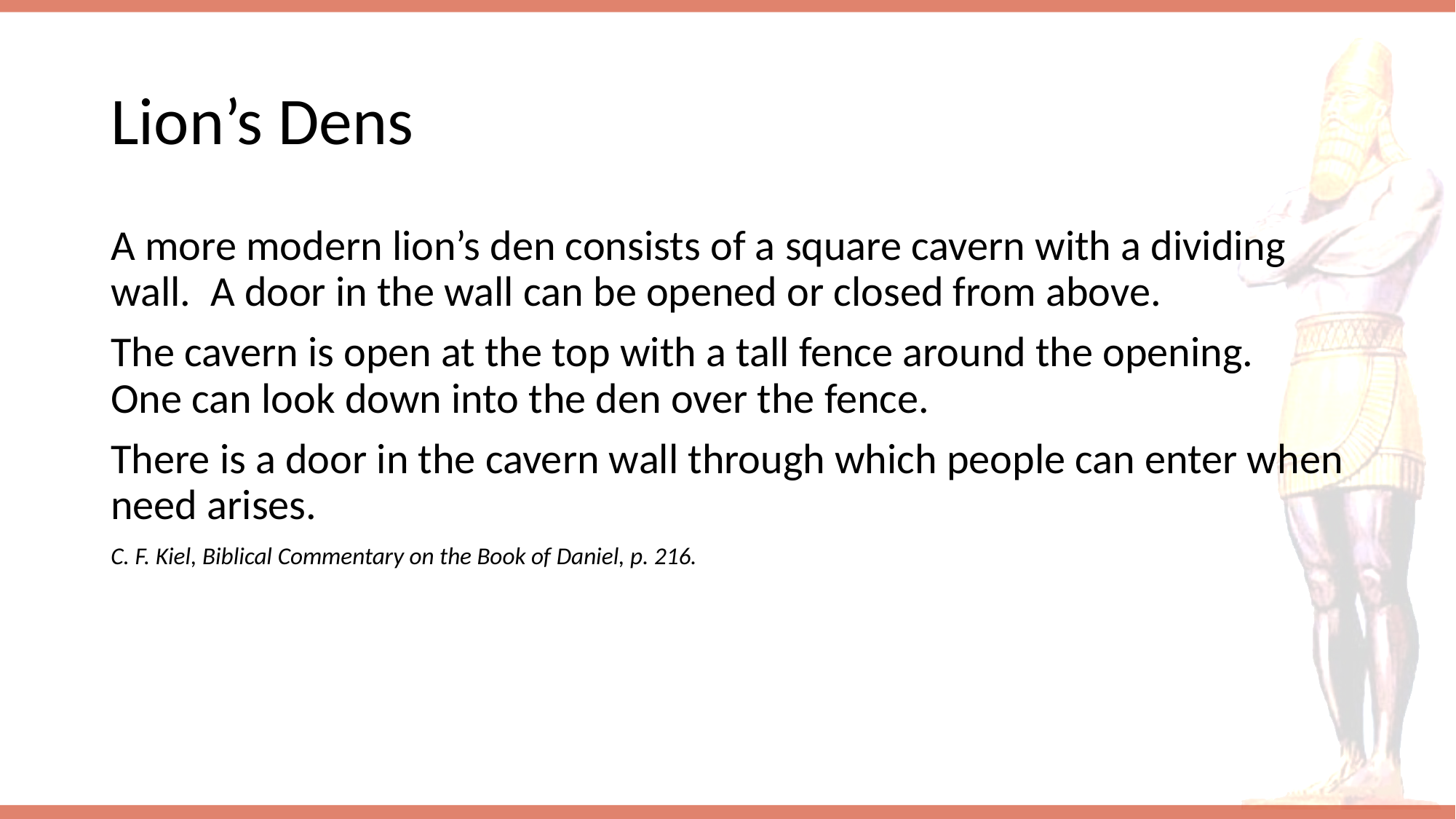

# Lion’s Dens
A more modern lion’s den consists of a square cavern with a dividing wall.  A door in the wall can be opened or closed from above.
The cavern is open at the top with a tall fence around the opening.  One can look down into the den over the fence.
There is a door in the cavern wall through which people can enter when need arises.
C. F. Kiel, Biblical Commentary on the Book of Daniel, p. 216.